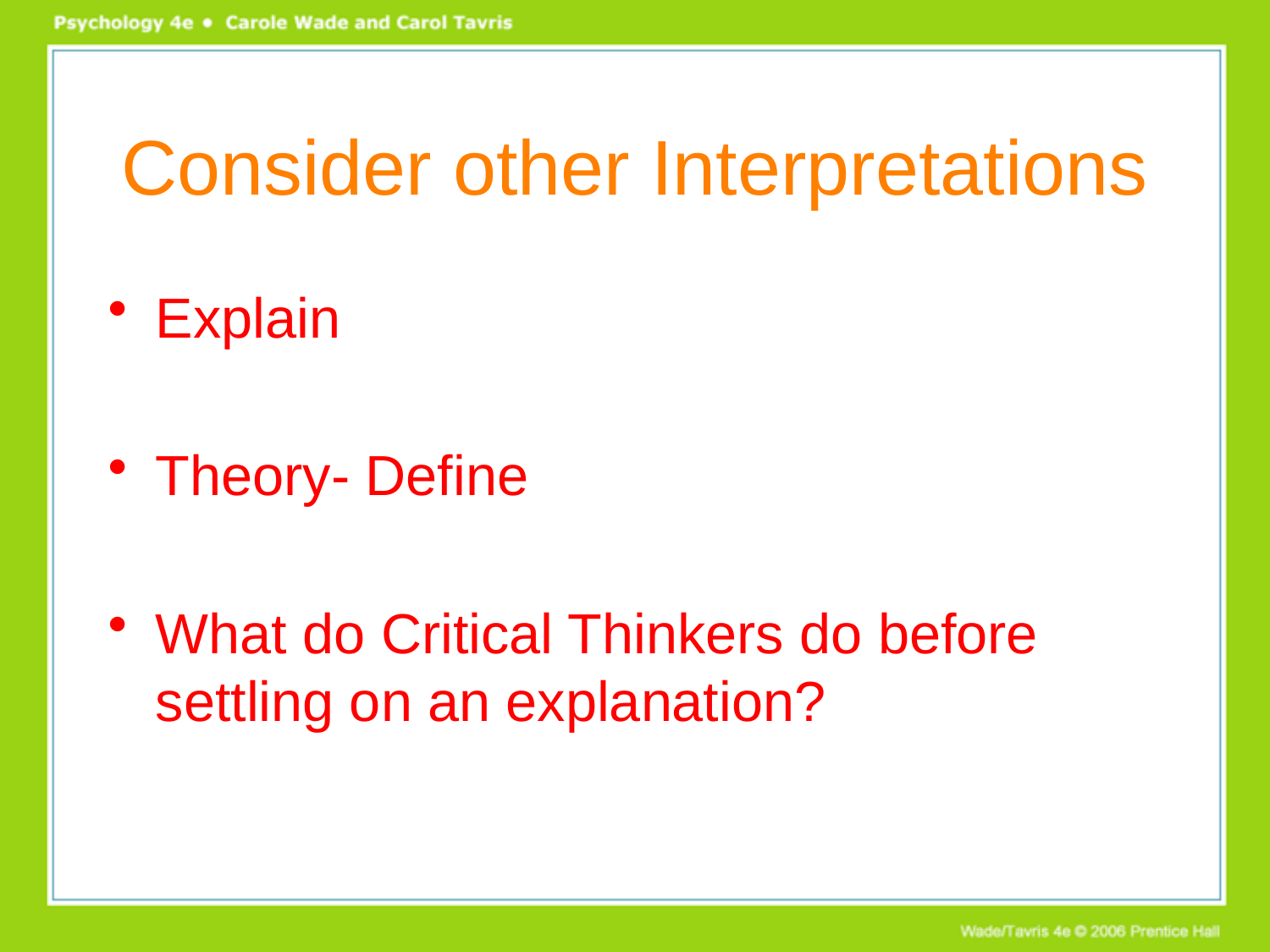

# Consider other Interpretations
Explain

Theory- Define

What do Critical Thinkers do before settling on an explanation?